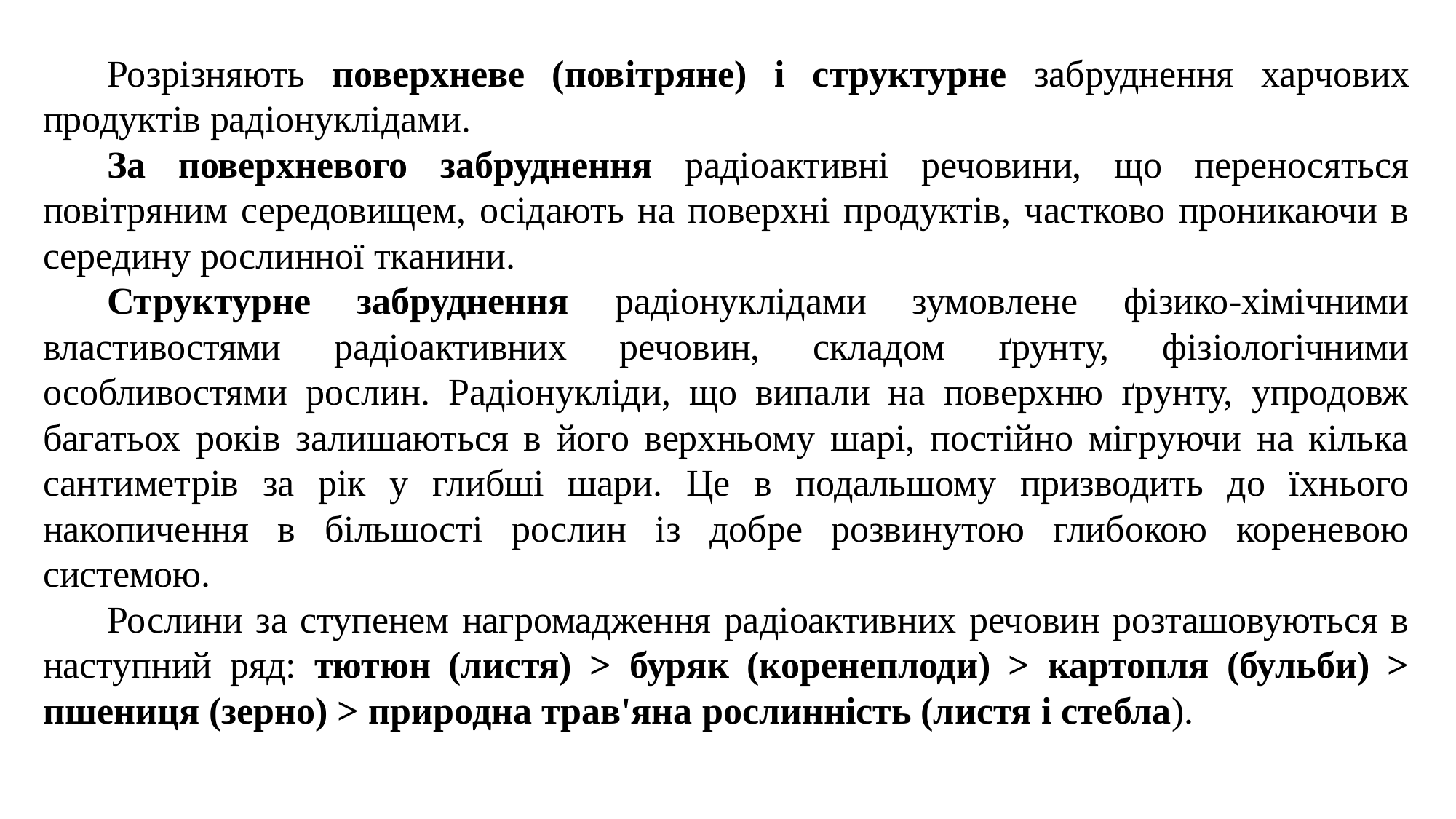

Розрізняють поверхневе (повітряне) і структурне забруднення харчових продуктів радіонуклідами.
За поверхневого забруднення радіоактивні речовини, що переносяться повітряним середовищем, осідають на поверхні продуктів, частково проникаючи в середину рослинної тканини.
Структурне забруднення радіонуклідами зумовлене фізико-хімічними властивостями радіоактивних речовин, складом ґрунту, фізіологічними особливостями рослин. Радіонукліди, що випали на поверхню ґрунту, упродовж багатьох років залишаються в його верхньому шарі, постійно мігруючи на кілька сантиметрів за рік у глибші шари. Це в подальшому призводить до їхнього накопичення в більшості рослин із добре розвинутою глибокою кореневою системою.
Рослини за ступенем нагромадження радіоактивних речовин розташовуються в наступний ряд: тютюн (листя) > буряк (коренеплоди) > картопля (бульби) > пшениця (зерно) > природна трав'яна рослинність (листя і стебла).